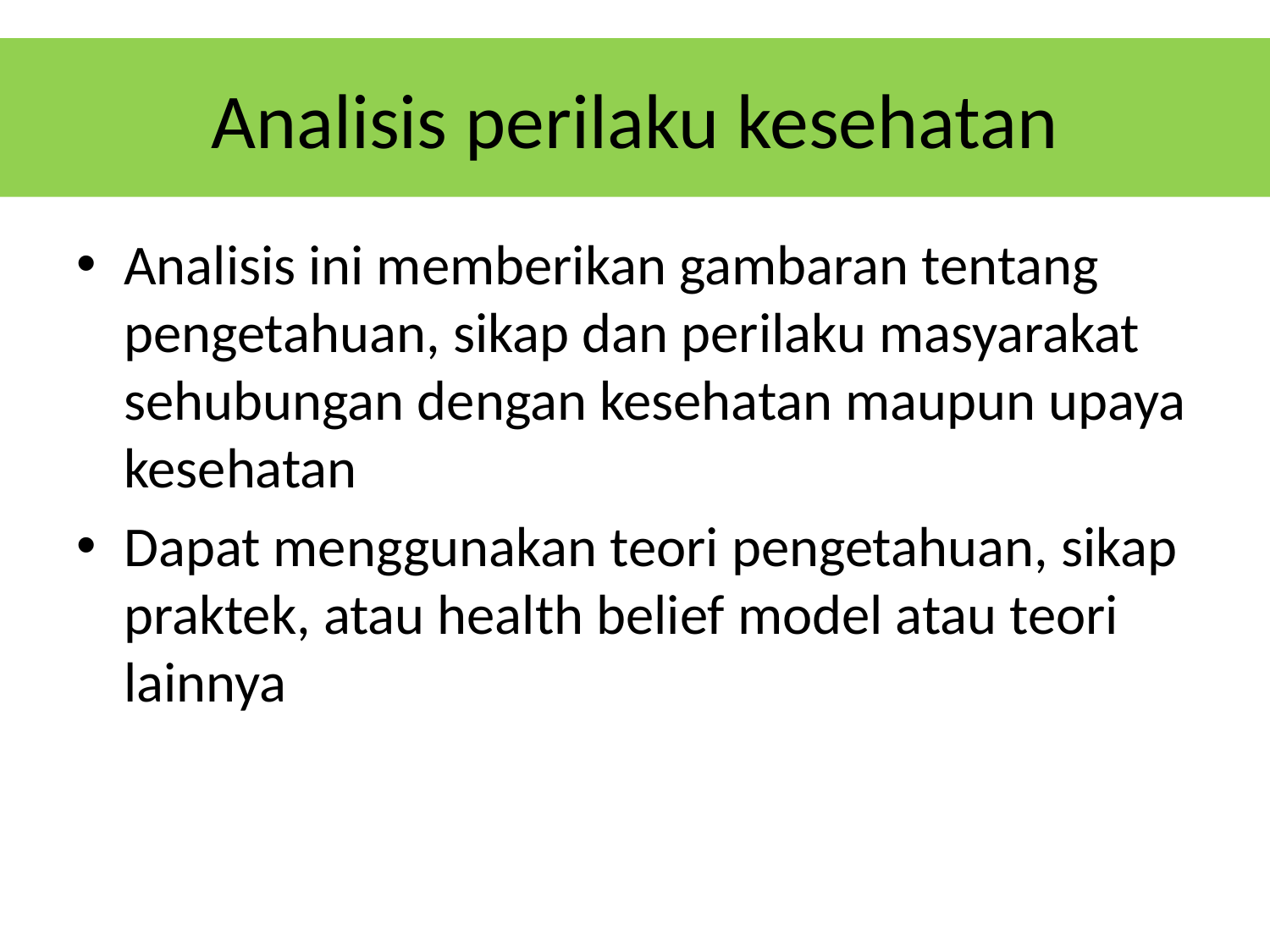

# Analisis perilaku kesehatan
Analisis ini memberikan gambaran tentang pengetahuan, sikap dan perilaku masyarakat sehubungan dengan kesehatan maupun upaya kesehatan
Dapat menggunakan teori pengetahuan, sikap praktek, atau health belief model atau teori lainnya